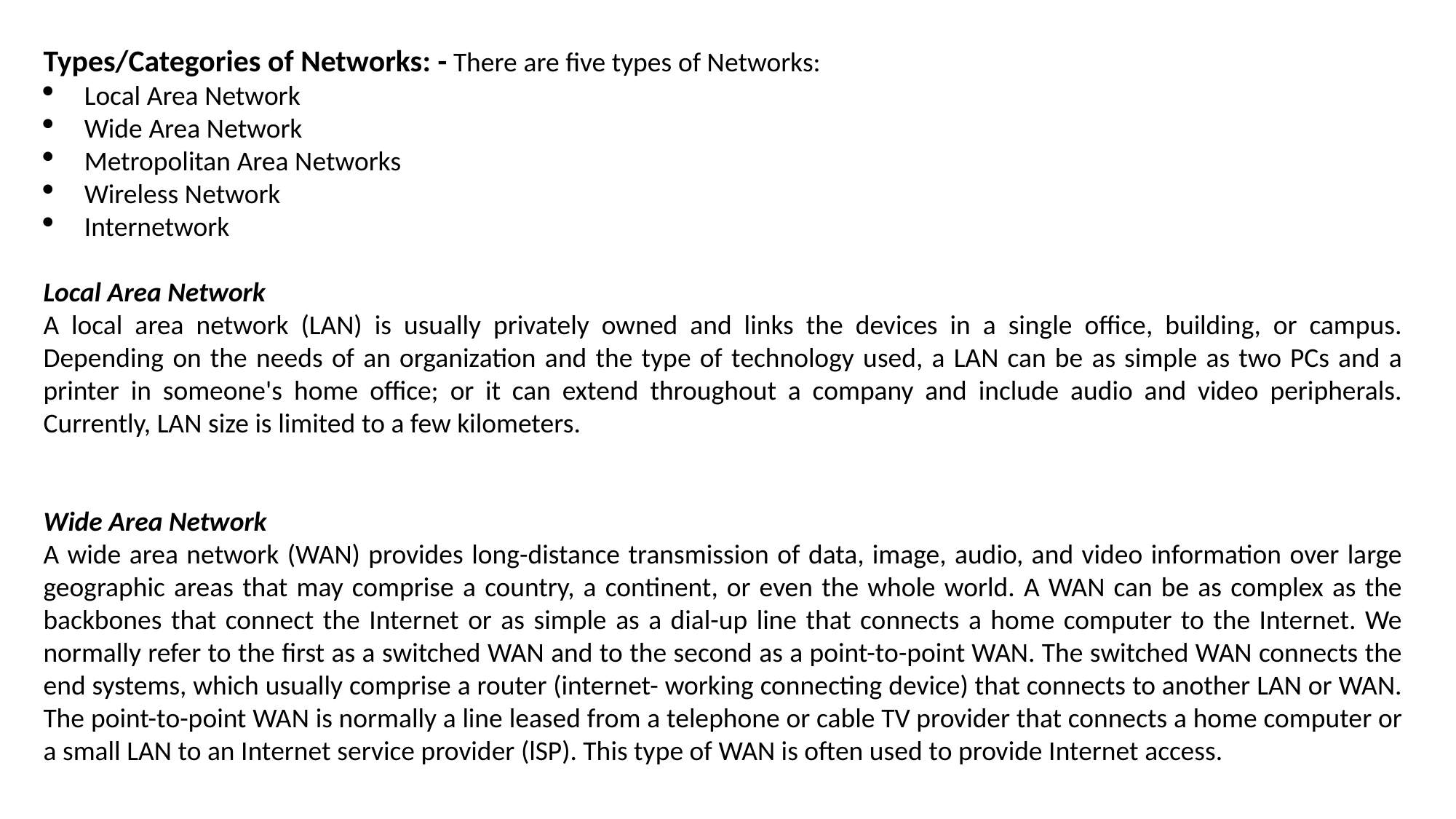

Types/Categories of Networks: - There are five types of Networks:
Local Area Network
Wide Area Network
Metropolitan Area Networks
Wireless Network
Internetwork

Local Area Network
A local area network (LAN) is usually privately owned and links the devices in a single office, building, or campus. Depending on the needs of an organization and the type of technology used, a LAN can be as simple as two PCs and a printer in someone's home office; or it can extend throughout a company and include audio and video peripherals. Currently, LAN size is limited to a few kilometers.

Wide Area Network
A wide area network (WAN) provides long-distance transmission of data, image, audio, and video information over large geographic areas that may comprise a country, a continent, or even the whole world. A WAN can be as complex as the backbones that connect the Internet or as simple as a dial-up line that connects a home computer to the Internet. We normally refer to the first as a switched WAN and to the second as a point-to-point WAN. The switched WAN connects the end systems, which usually comprise a router (internet- working connecting device) that connects to another LAN or WAN. The point-to-point WAN is normally a line leased from a telephone or cable TV provider that connects a home computer or a small LAN to an Internet service provider (lSP). This type of WAN is often used to provide Internet access.